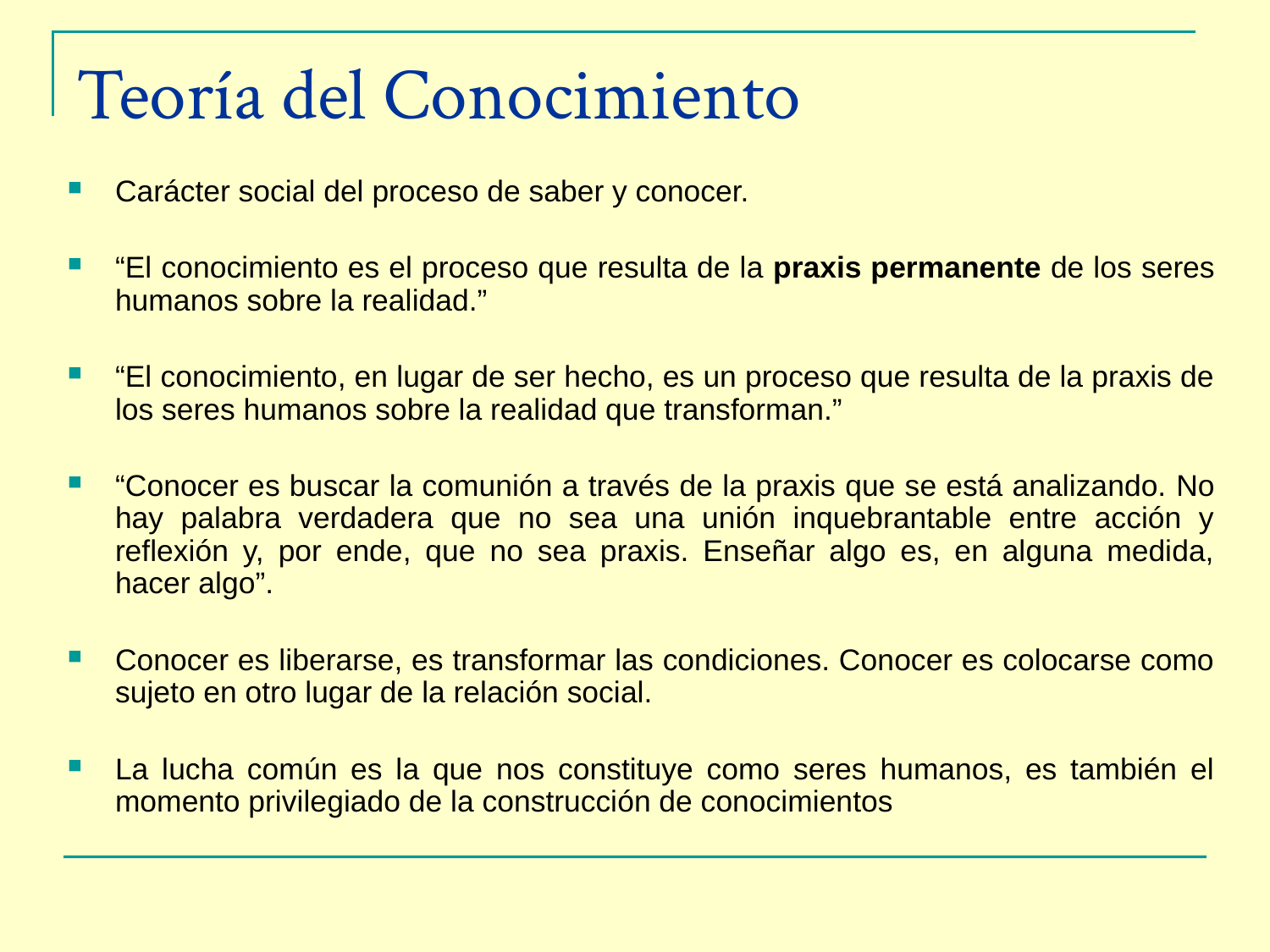

# Teoría del Conocimiento
Carácter social del proceso de saber y conocer.

“El conocimiento es el proceso que resulta de la praxis permanente de los seres humanos sobre la realidad.”

“El conocimiento, en lugar de ser hecho, es un proceso que resulta de la praxis de los seres humanos sobre la realidad que transforman.”

“Conocer es buscar la comunión a través de la praxis que se está analizando. No hay palabra verdadera que no sea una unión inquebrantable entre acción y reflexión y, por ende, que no sea praxis. Enseñar algo es, en alguna medida, hacer algo”.

Conocer es liberarse, es transformar las condiciones. Conocer es colocarse como sujeto en otro lugar de la relación social.

La lucha común es la que nos constituye como seres humanos, es también el momento privilegiado de la construcción de conocimientos